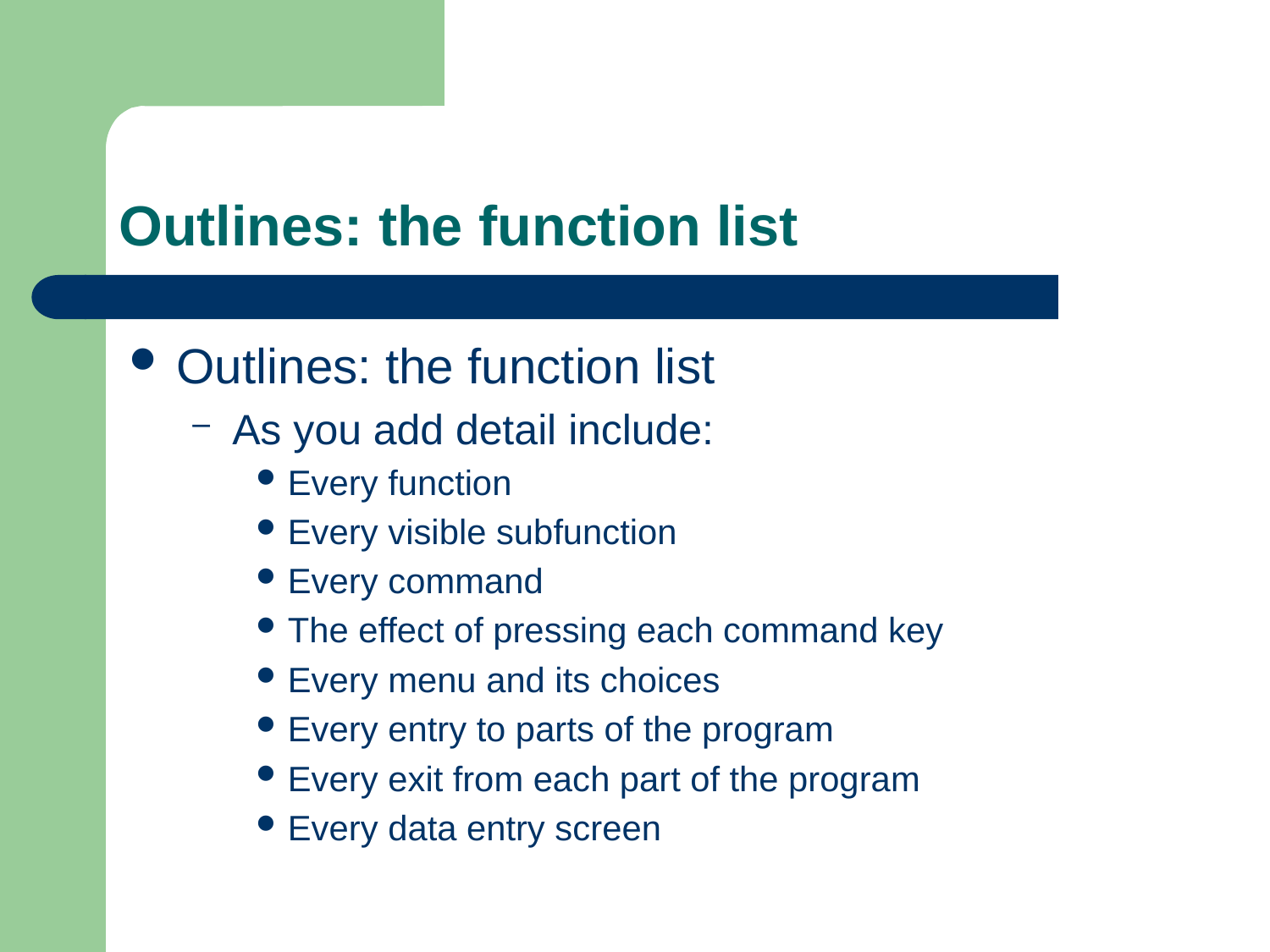

# Outlines: the function list
Outlines: the function list
As you add detail include:
Every function
Every visible subfunction
Every command
The effect of pressing each command key
Every menu and its choices
Every entry to parts of the program
Every exit from each part of the program
Every data entry screen